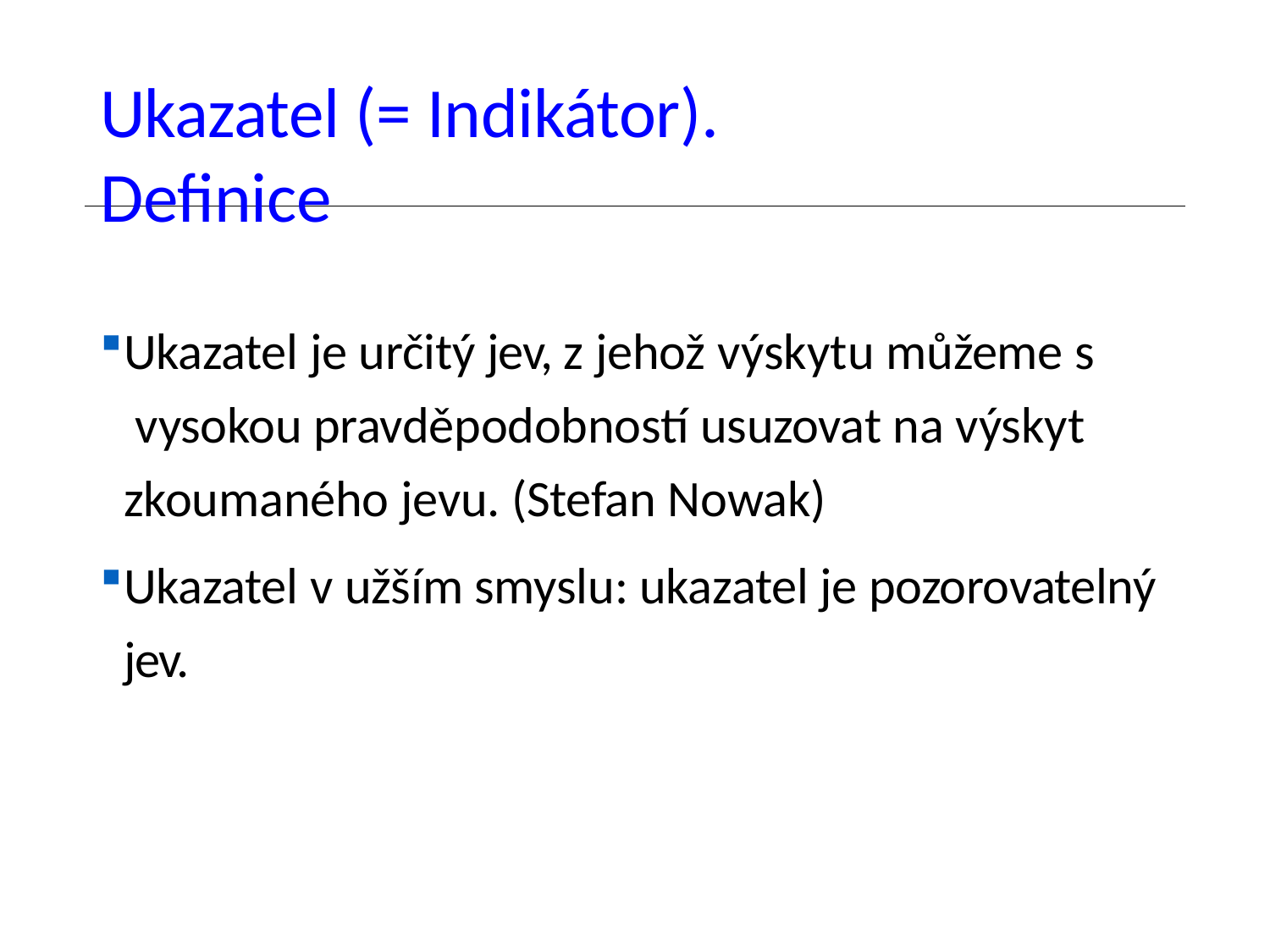

# Ukazatel (= Indikátor). Definice
Ukazatel je určitý jev, z jehož výskytu můžeme s  vysokou pravděpodobností usuzovat na výskyt  zkoumaného jevu. (Stefan Nowak)
Ukazatel v užším smyslu: ukazatel je pozorovatelný  jev.